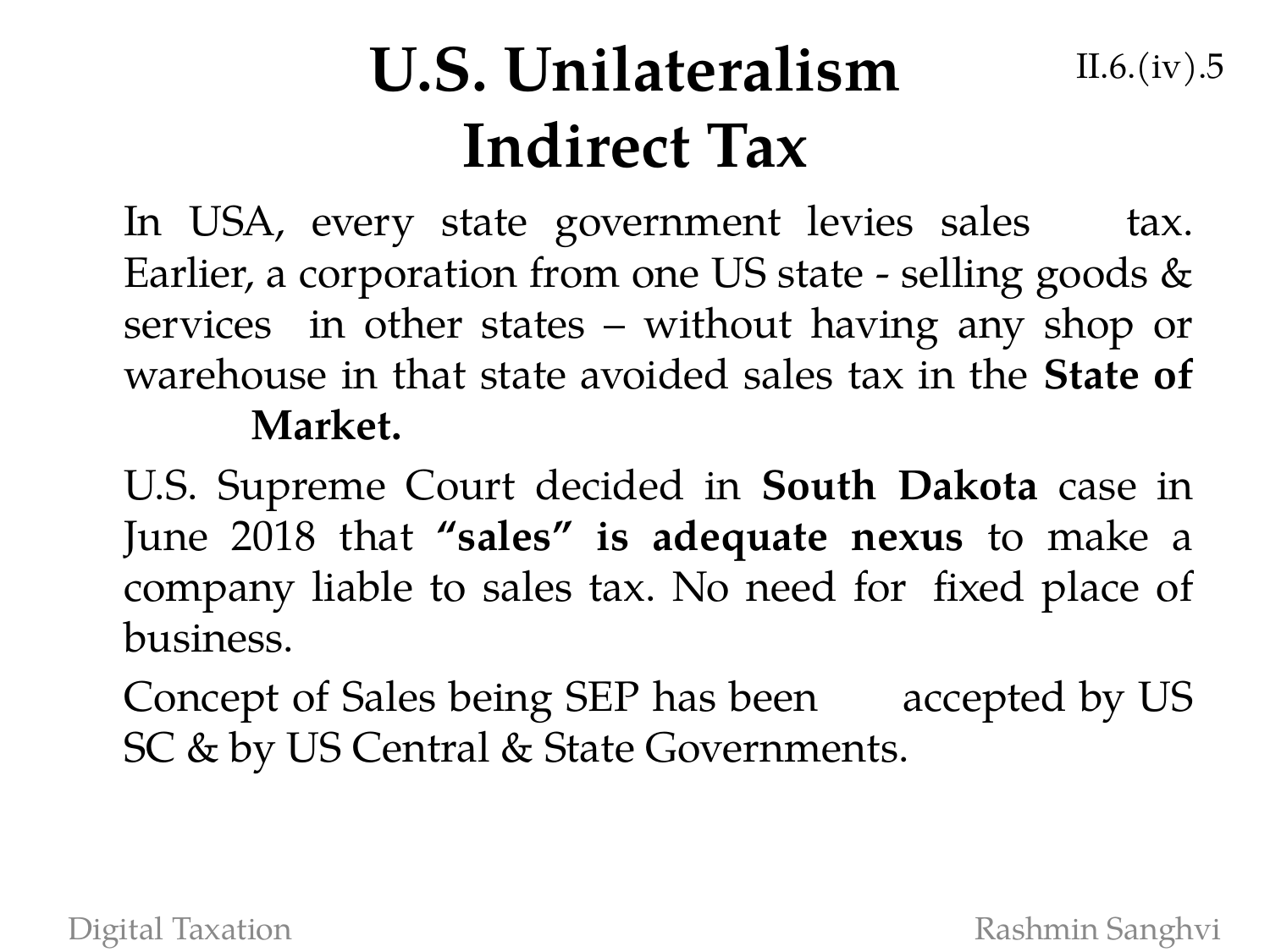

II.6.(iv).5
U.S. Unilateralism
Indirect Tax
	In USA, every state government levies sales 	tax. Earlier, a corporation from one US state - selling goods & services  in other states – without having any shop or warehouse in that state avoided sales tax in the State of 	Market.
	U.S. Supreme Court decided in South Dakota case in June 2018 that “sales” is adequate nexus to make a company liable to sales tax. No need for 	fixed place of business.
	Concept of Sales being SEP has been 	accepted by US SC & by US Central & State Governments.
Digital Taxation                                                                                     Rashmin Sanghvi